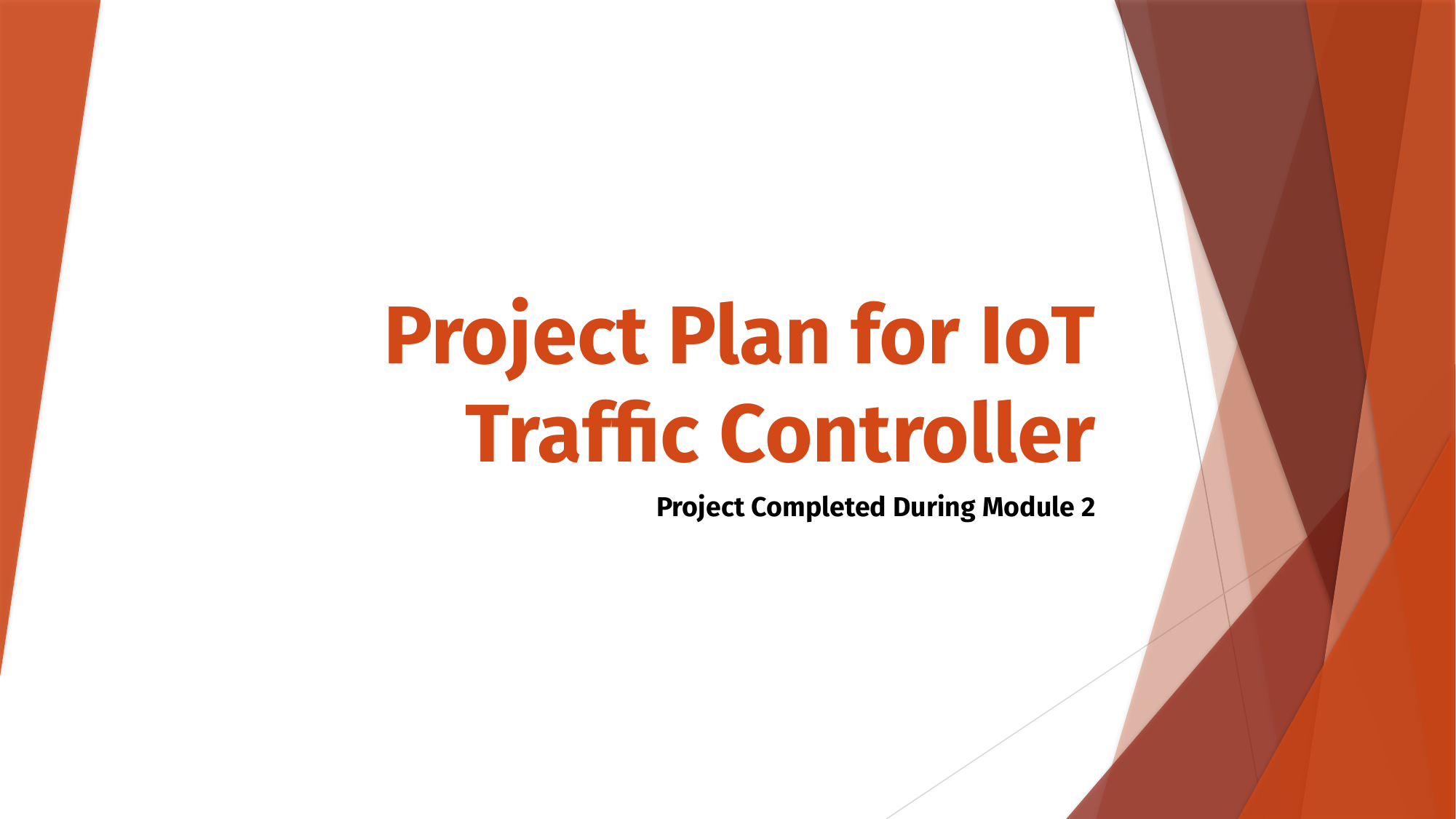

# Project Plan for IoT Traffic Controller
Project Completed During Module 2